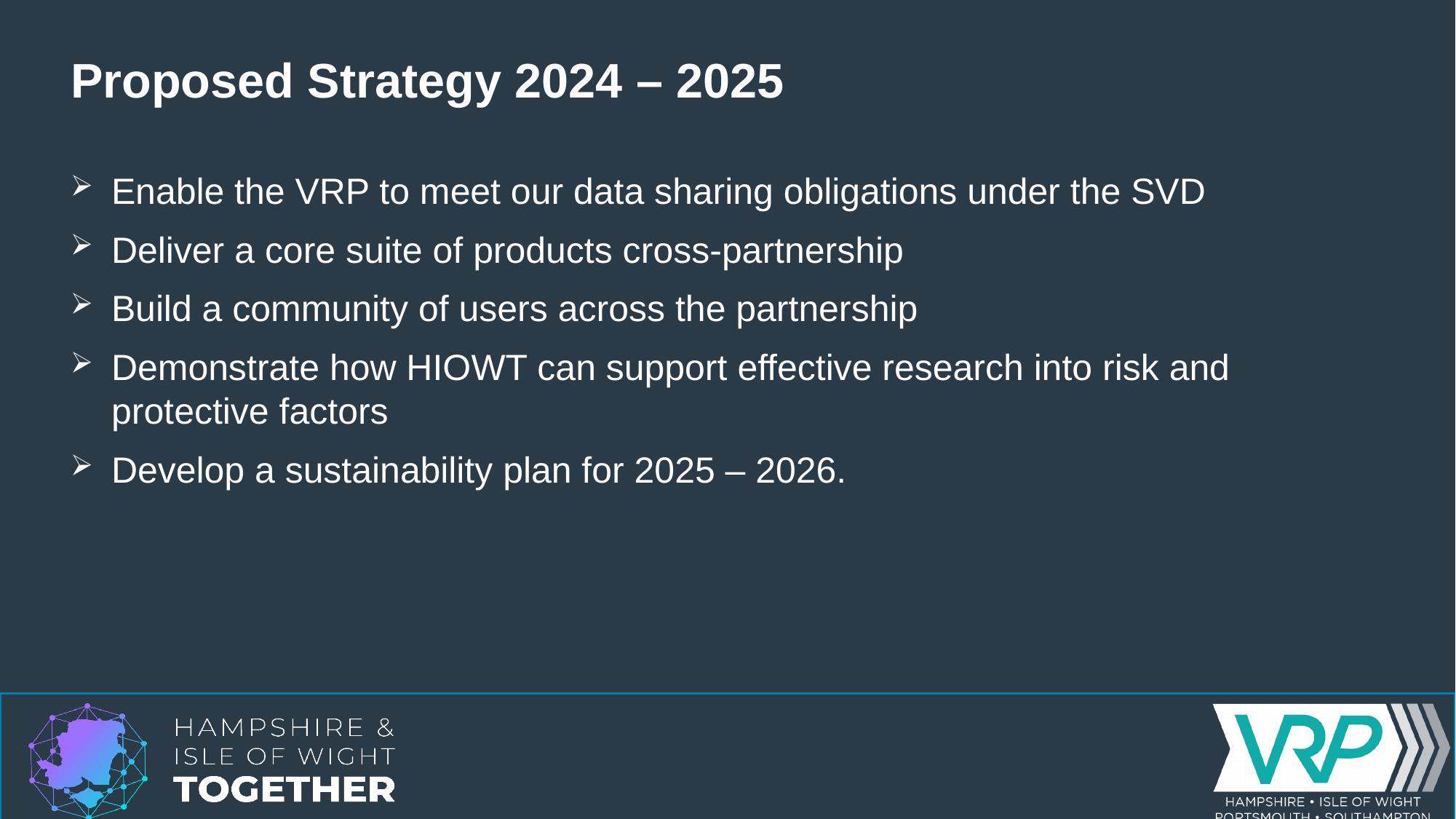

Proposed Strategy 2024 – 2025
Enable the VRP to meet our data sharing obligations under the SVD
Deliver a core suite of products cross-partnership
Build a community of users across the partnership
Demonstrate how HIOWT can support effective research into risk and protective factors
Develop a sustainability plan for 2025 – 2026.